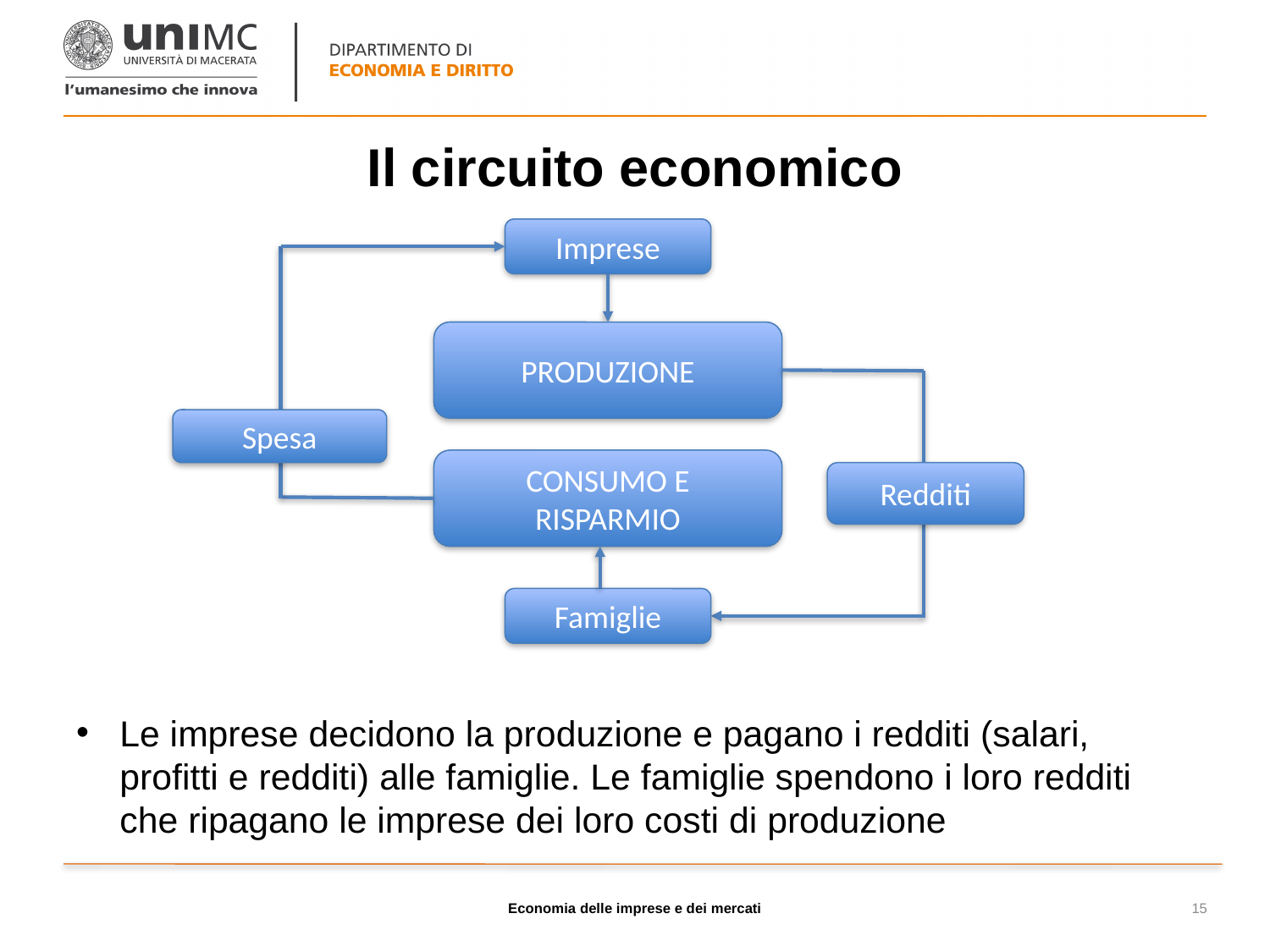

# Il circuito economico
Imprese
PRODUZIONE
Spesa
CONSUMO E RISPARMIO
Redditi
Famiglie
Le imprese decidono la produzione e pagano i redditi (salari, profitti e redditi) alle famiglie. Le famiglie spendono i loro redditi che ripagano le imprese dei loro costi di produzione
Economia delle imprese e dei mercati
15